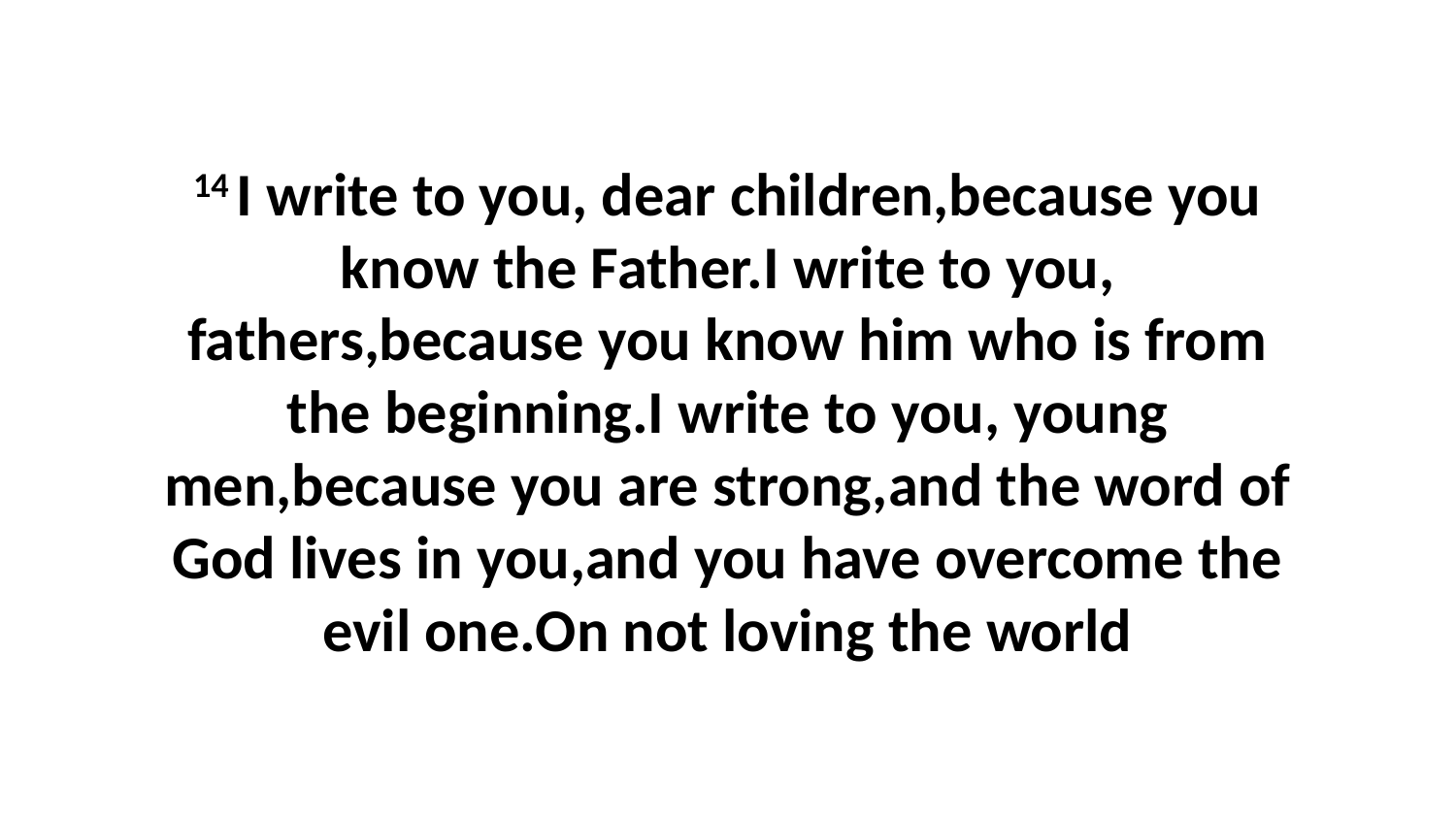

14 I write to you, dear children,because you know the Father.I write to you, fathers,because you know him who is from the beginning.I write to you, young men,because you are strong,and the word of God lives in you,and you have overcome the evil one.On not loving the world